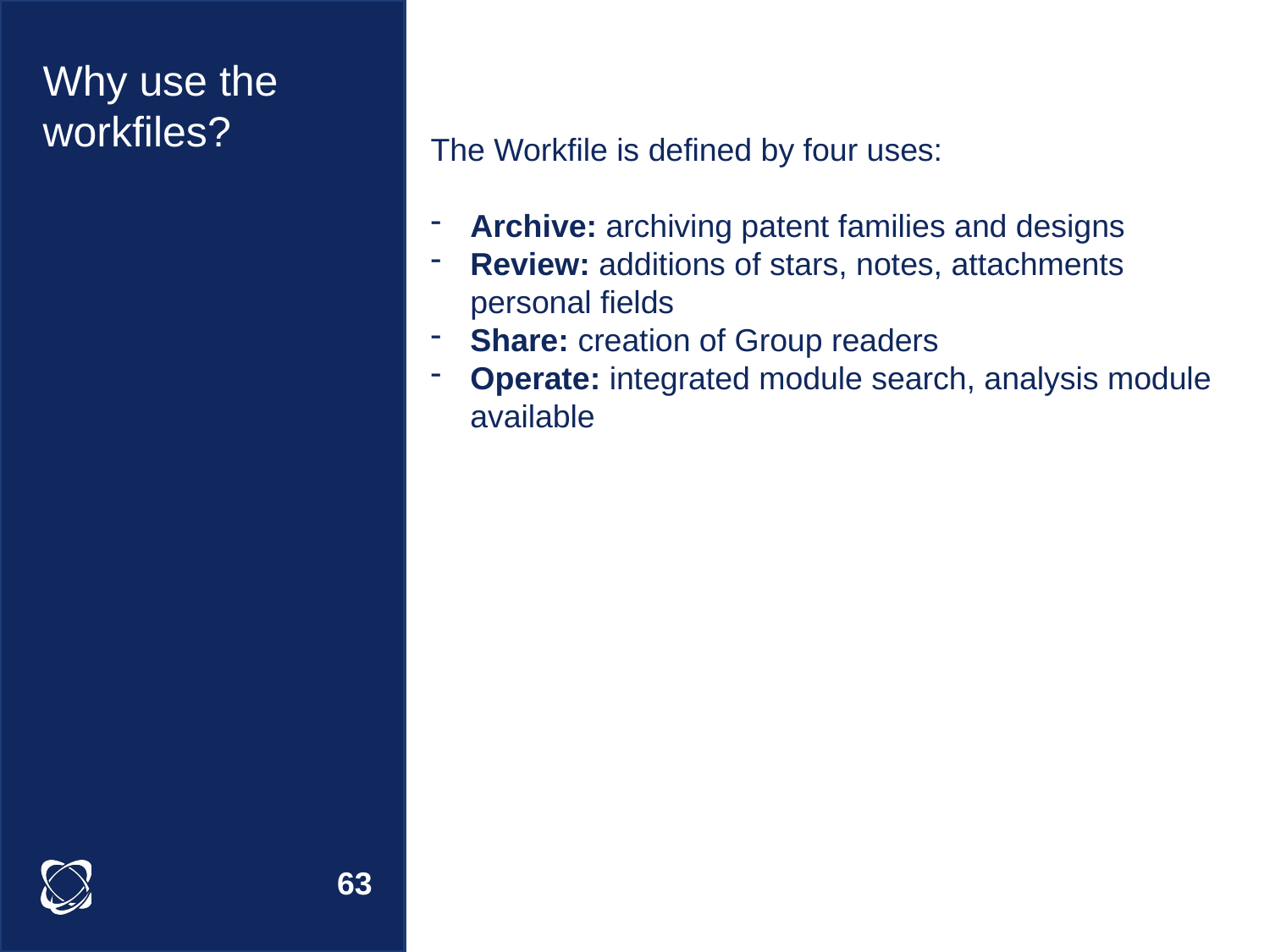

Why use the workfiles?
The Workfile is defined by four uses:

Archive: archiving patent families and designs
Review: additions of stars, notes, attachments personal fields
Share: creation of Group readers
Operate: integrated module search, analysis module available
63